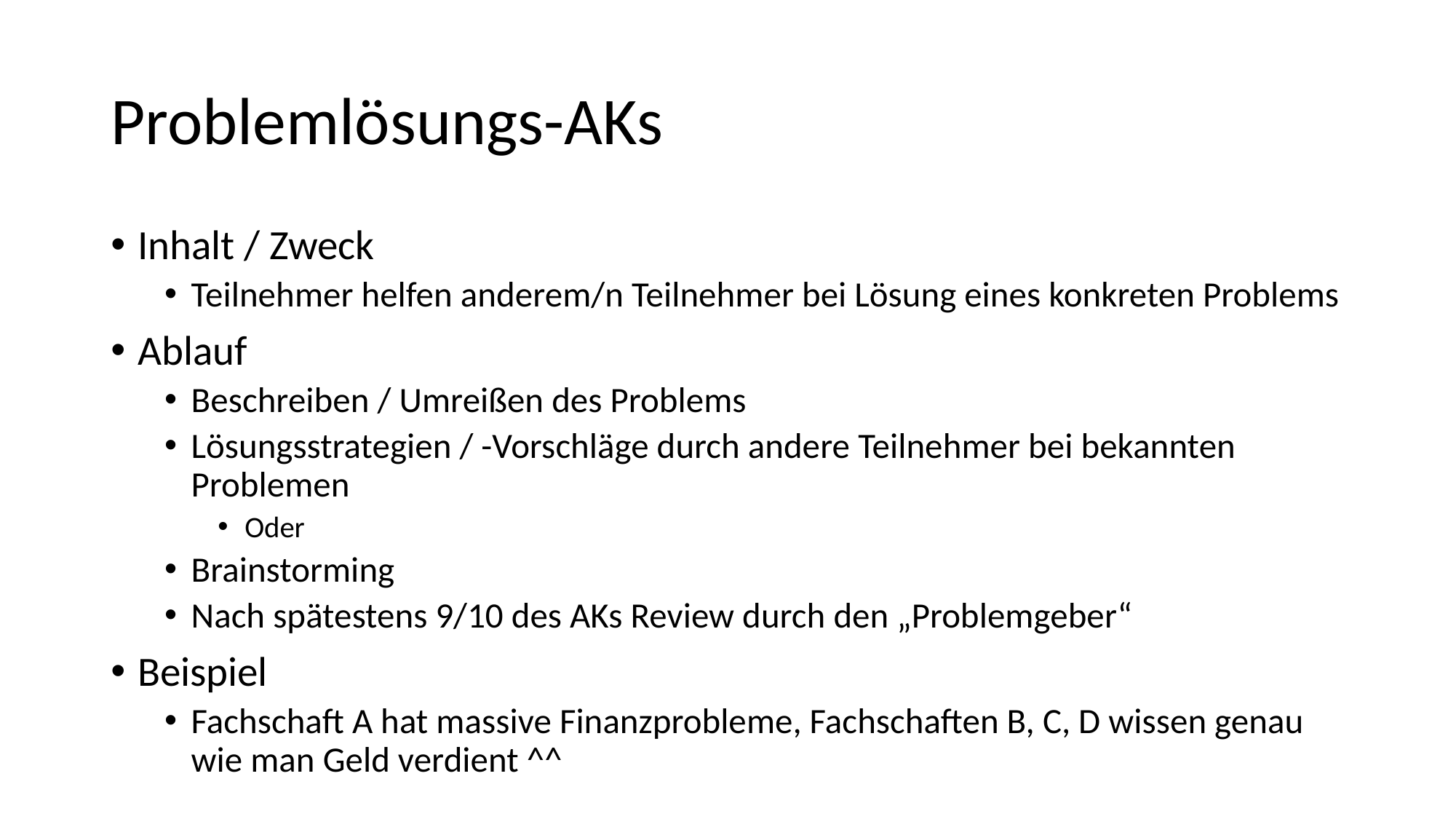

# Problemlösungs-AKs
Inhalt / Zweck
Teilnehmer helfen anderem/n Teilnehmer bei Lösung eines konkreten Problems
Ablauf
Beschreiben / Umreißen des Problems
Lösungsstrategien / -Vorschläge durch andere Teilnehmer bei bekannten Problemen
Oder
Brainstorming
Nach spätestens 9/10 des AKs Review durch den „Problemgeber“
Beispiel
Fachschaft A hat massive Finanzprobleme, Fachschaften B, C, D wissen genau wie man Geld verdient ^^